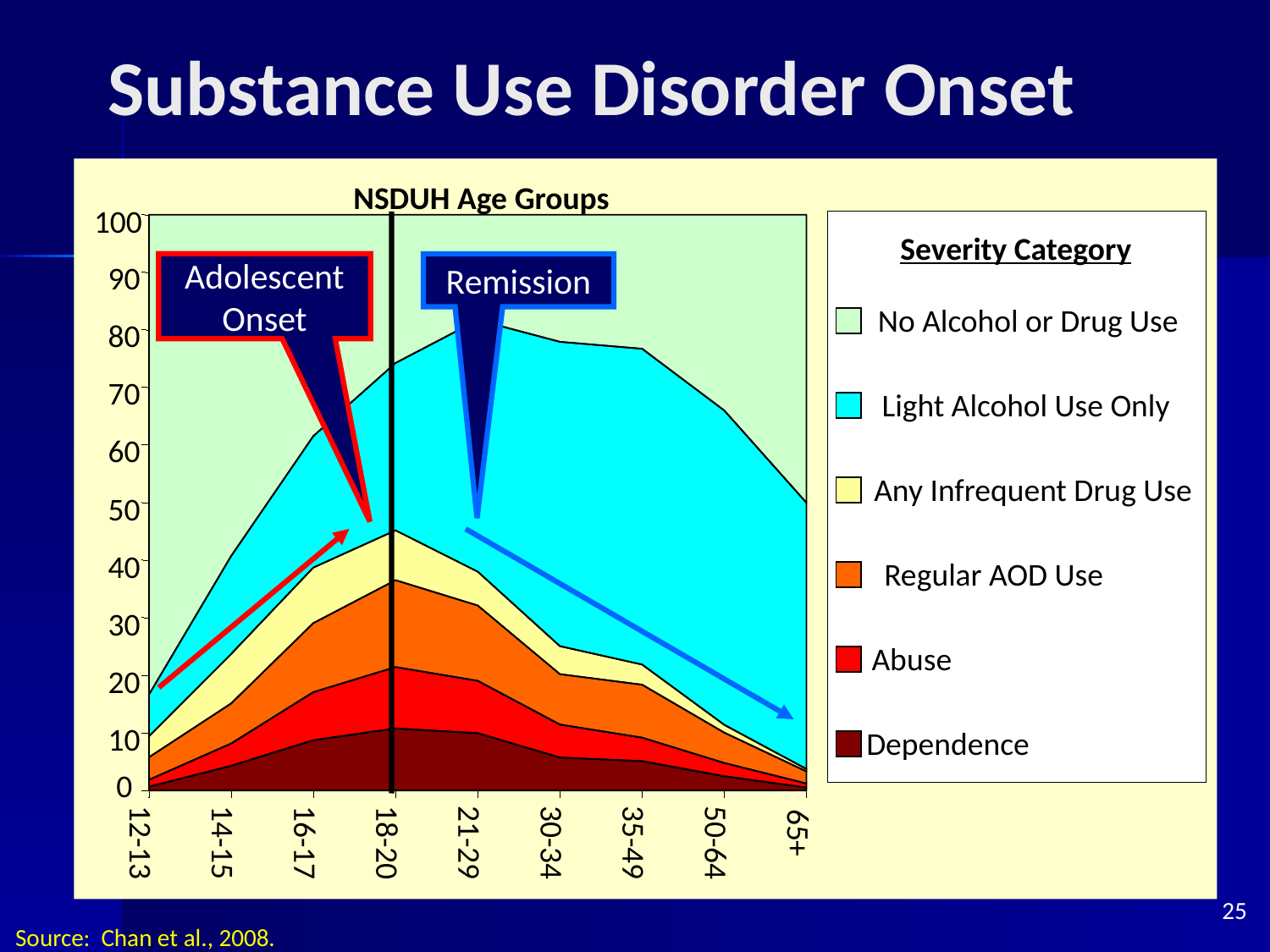

# Substance Use Disorder Onset

NSDUH Age Groups
100

Severity Category
Adolescent Onset

Remission

90

No Alcohol or Drug Use

80

70
Light Alcohol Use Only

60

Any Infrequent Drug Use

50

40
Regular AOD Use

30

Abuse

20

10
Dependence

0

65+
12-13
14-15
16-17
18-20
21-29
30-34
35-49
50-64
25
Source:  Chan et al., 2008.